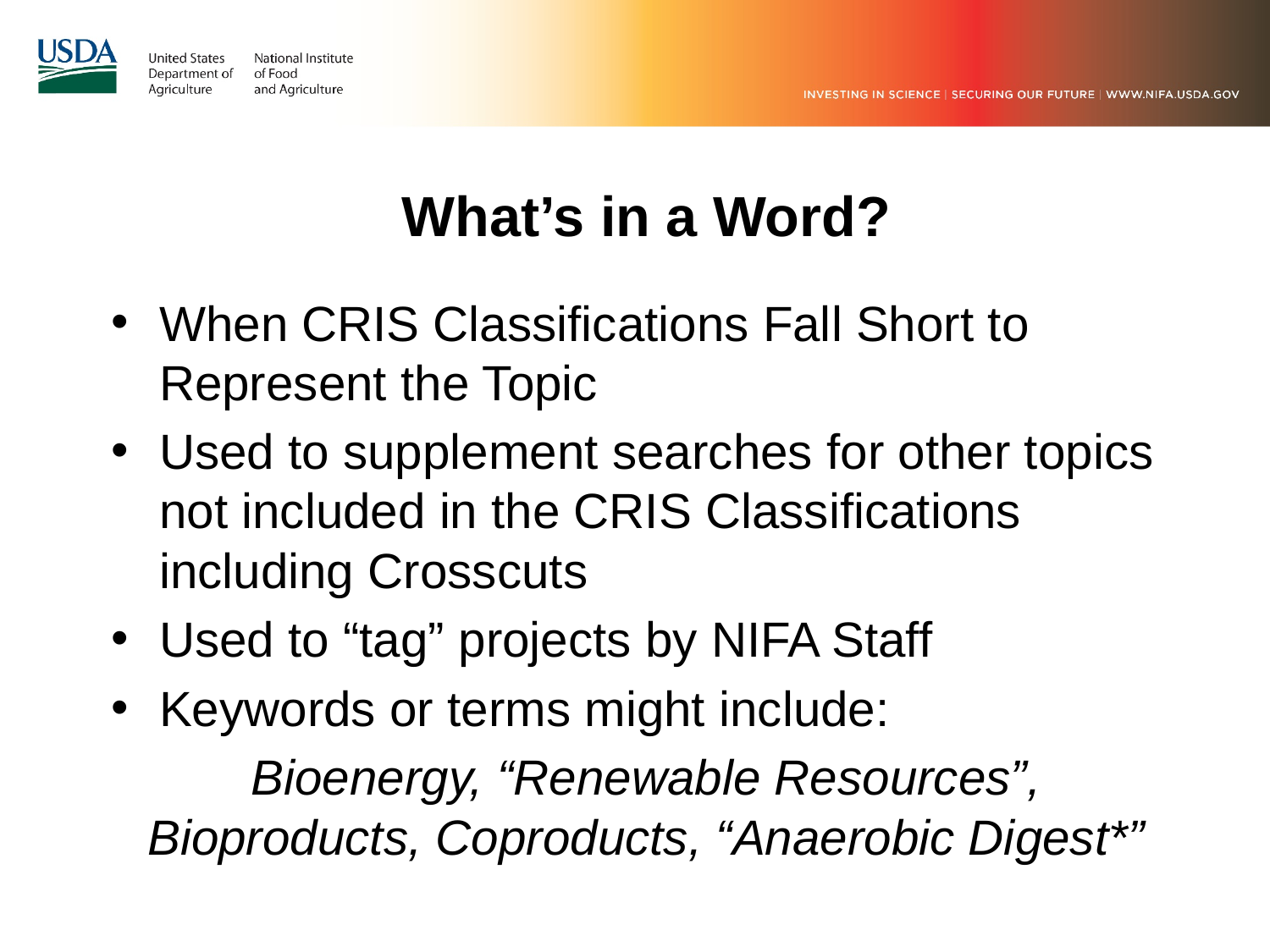

# What’s in a Word?
When CRIS Classifications Fall Short to Represent the Topic
Used to supplement searches for other topics not included in the CRIS Classifications including Crosscuts
Used to “tag” projects by NIFA Staff
Keywords or terms might include:
Bioenergy, “Renewable Resources”, Bioproducts, Coproducts, “Anaerobic Digest*”